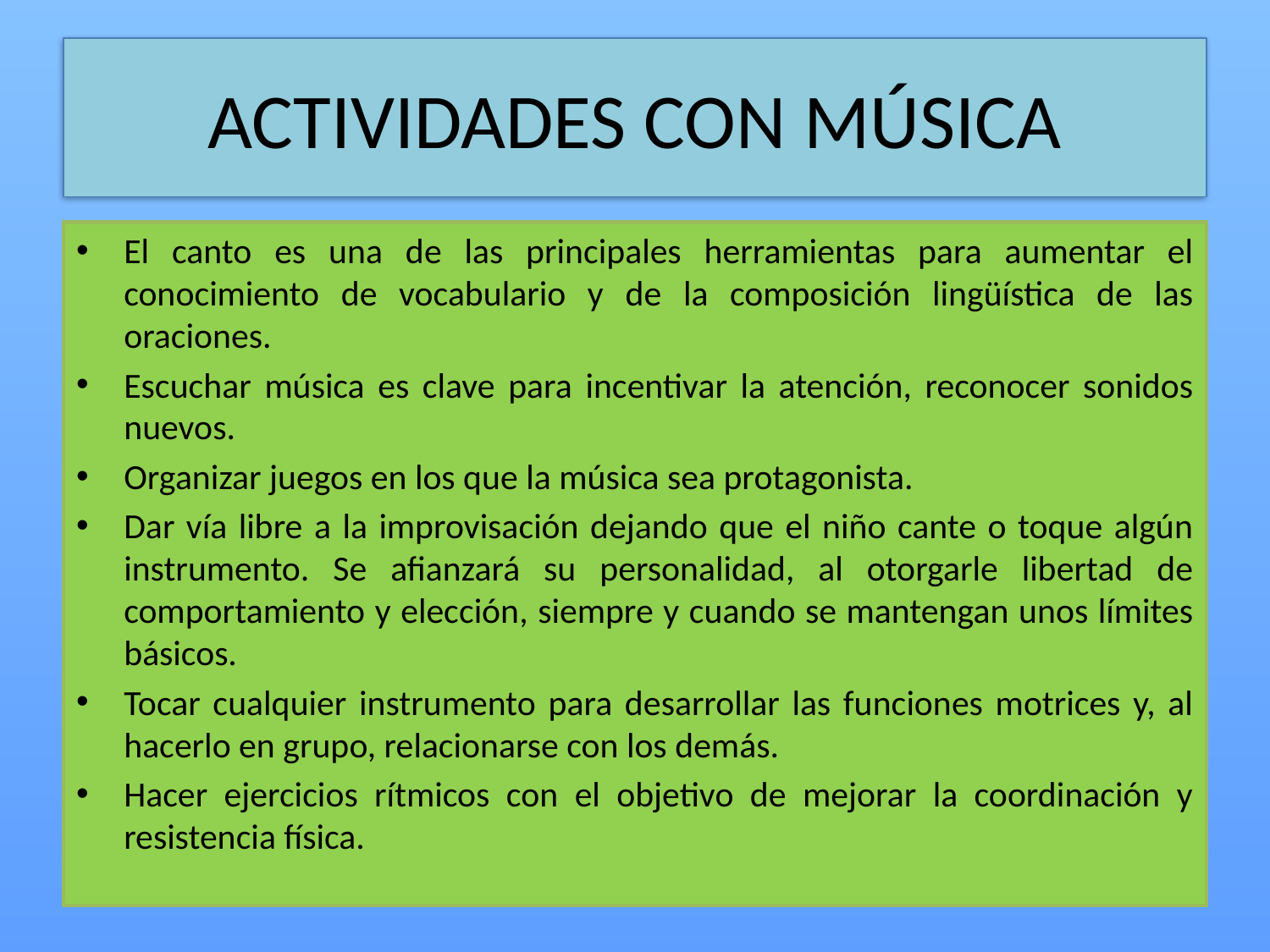

# ACTIVIDADES CON MÚSICA
El canto es una de las principales herramientas para aumentar el conocimiento de vocabulario y de la composición lingüística de las oraciones.
Escuchar música es clave para incentivar la atención, reconocer sonidos nuevos.
Organizar juegos en los que la música sea protagonista.
Dar vía libre a la improvisación dejando que el niño cante o toque algún instrumento. Se afianzará su personalidad, al otorgarle libertad de comportamiento y elección, siempre y cuando se mantengan unos límites básicos.
Tocar cualquier instrumento para desarrollar las funciones motrices y, al hacerlo en grupo, relacionarse con los demás.
Hacer ejercicios rítmicos con el objetivo de mejorar la coordinación y resistencia física.